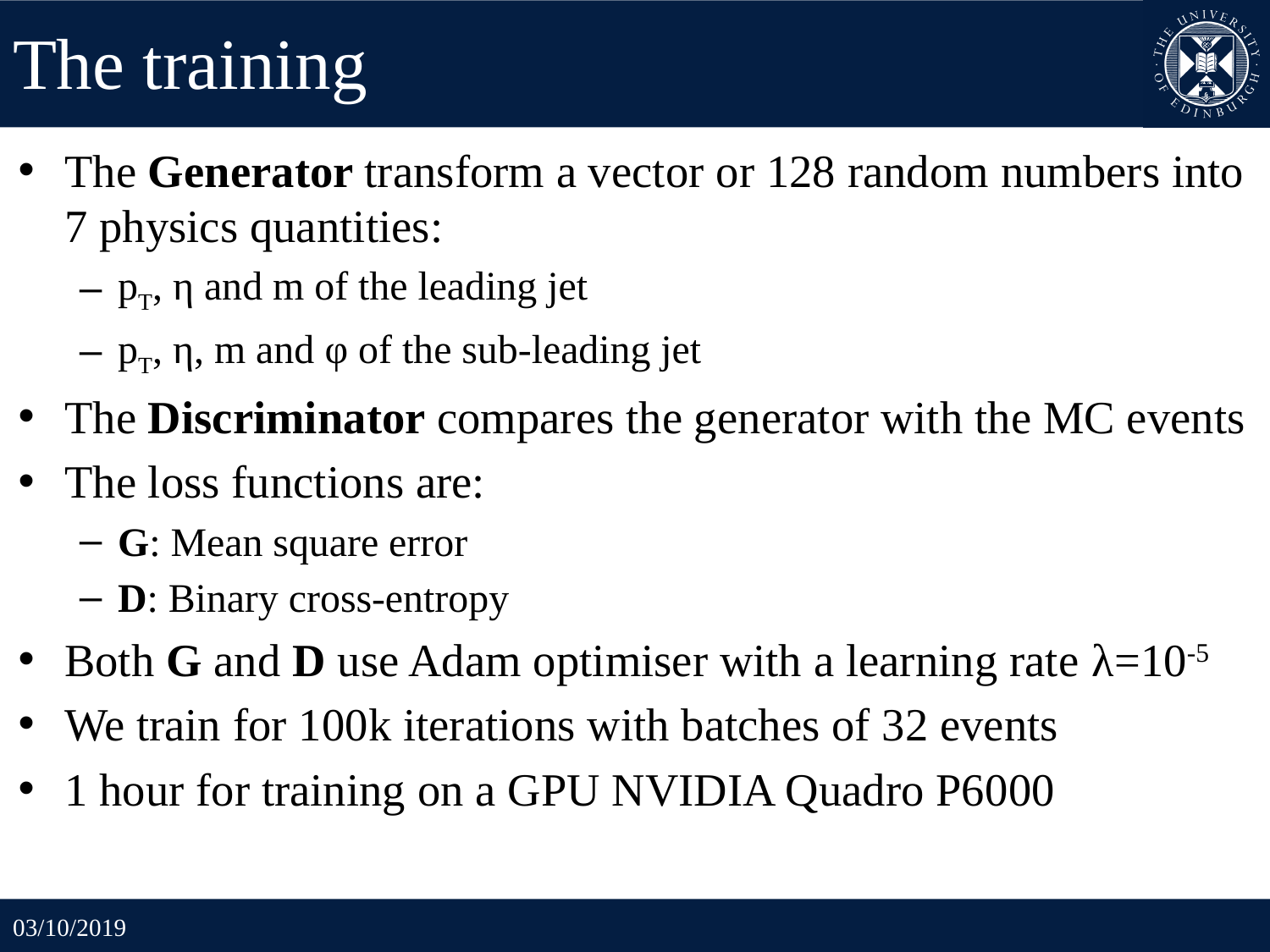

# The training
The Generator transform a vector or 128 random numbers into 7 physics quantities:
pT, η and m of the leading jet
pT, η, m and φ of the sub-leading jet
The Discriminator compares the generator with the MC events
The loss functions are:
G: Mean square error
D: Binary cross-entropy
Both G and D use Adam optimiser with a learning rate λ=10-5
We train for 100k iterations with batches of 32 events
1 hour for training on a GPU NVIDIA Quadro P6000

03/10/2019